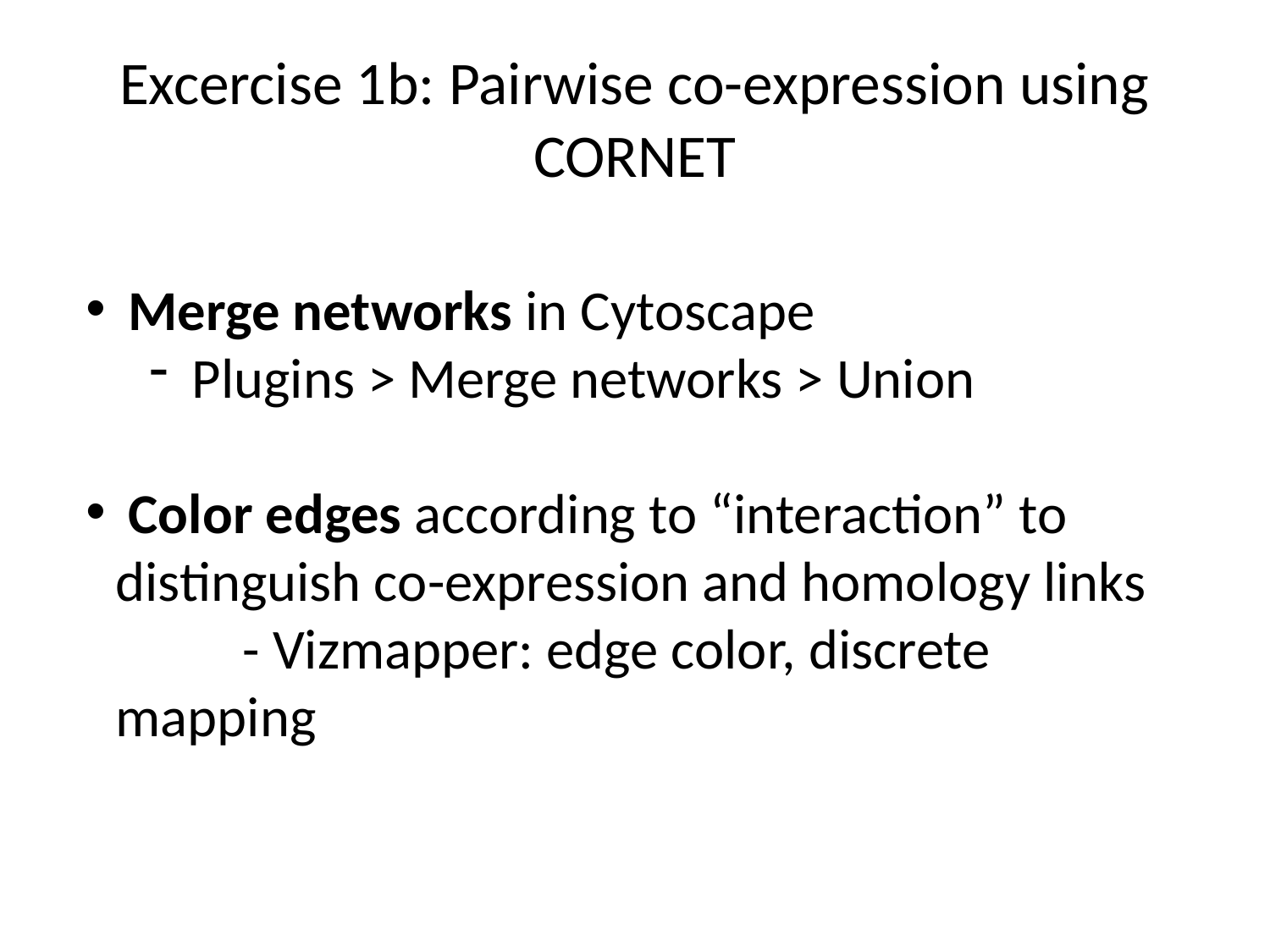

Excercise 1b: Pairwise co-expression using CORNET
 Merge networks in Cytoscape
 Plugins > Merge networks > Union

 Color edges according to “interaction” to distinguish co-expression and homology links 	- Vizmapper: edge color, discrete mapping